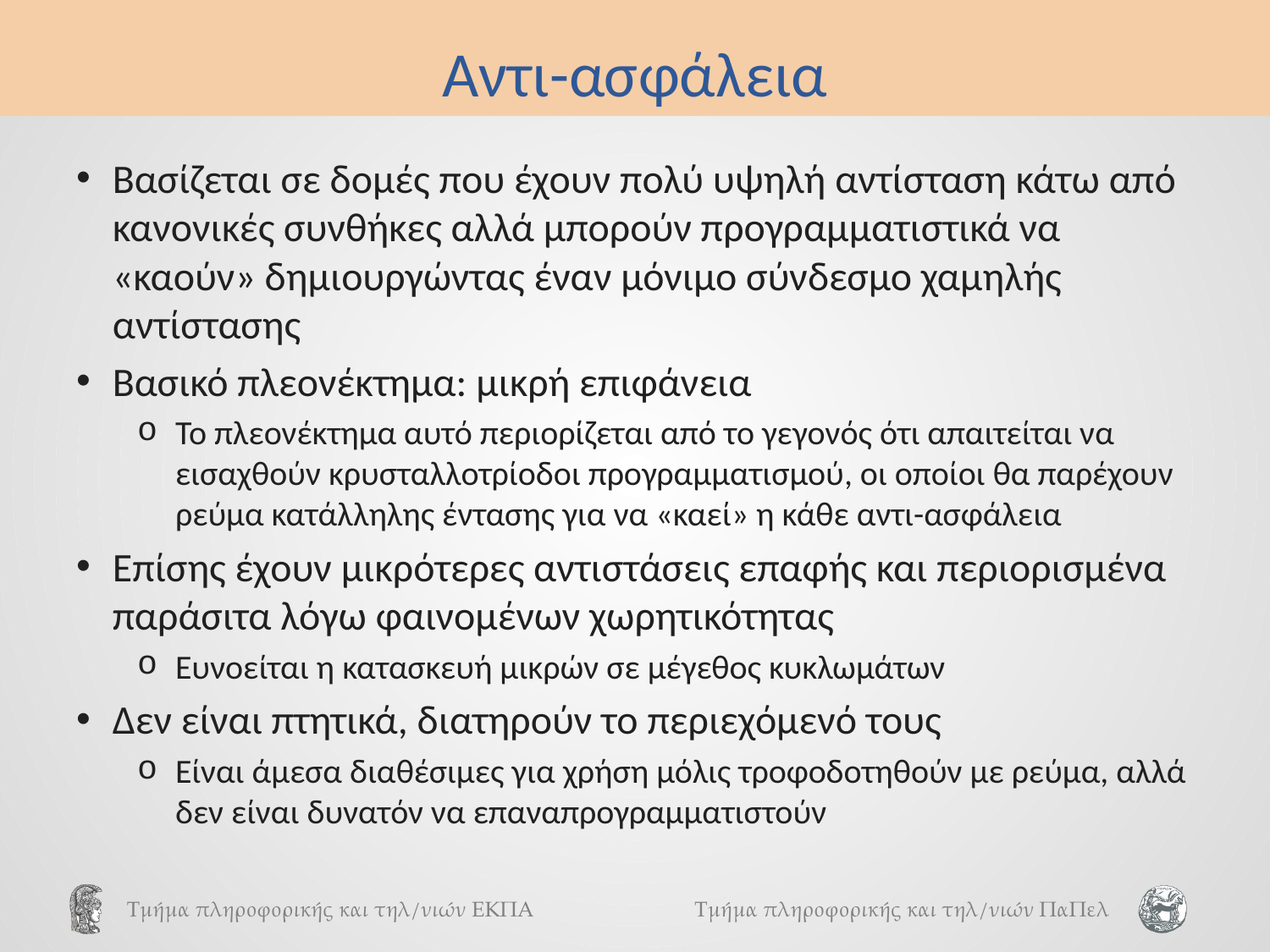

# Αντι-ασφάλεια
Βασίζεται σε δομές που έχουν πολύ υψηλή αντίσταση κάτω από κανονικές συνθήκες αλλά μπορούν προγραμματιστικά να «καούν» δημιουργώντας έναν μόνιμο σύνδεσμο χαμηλής αντίστασης
Βασικό πλεονέκτημα: μικρή επιφάνεια
Το πλεονέκτημα αυτό περιορίζεται από το γεγονός ότι απαιτείται να εισαχθούν κρυσταλλοτρίοδοι προγραμματισμού, οι οποίοι θα παρέχουν ρεύμα κατάλληλης έντασης για να «καεί» η κάθε αντι-ασφάλεια
Επίσης έχουν μικρότερες αντιστάσεις επαφής και περιορισμένα παράσιτα λόγω φαινομένων χωρητικότητας
Ευνοείται η κατασκευή μικρών σε μέγεθος κυκλωμάτων
Δεν είναι πτητικά, διατηρούν το περιεχόμενό τους
Είναι άμεσα διαθέσιμες για χρήση μόλις τροφοδοτηθούν με ρεύμα, αλλά δεν είναι δυνατόν να επαναπρογραμματιστούν